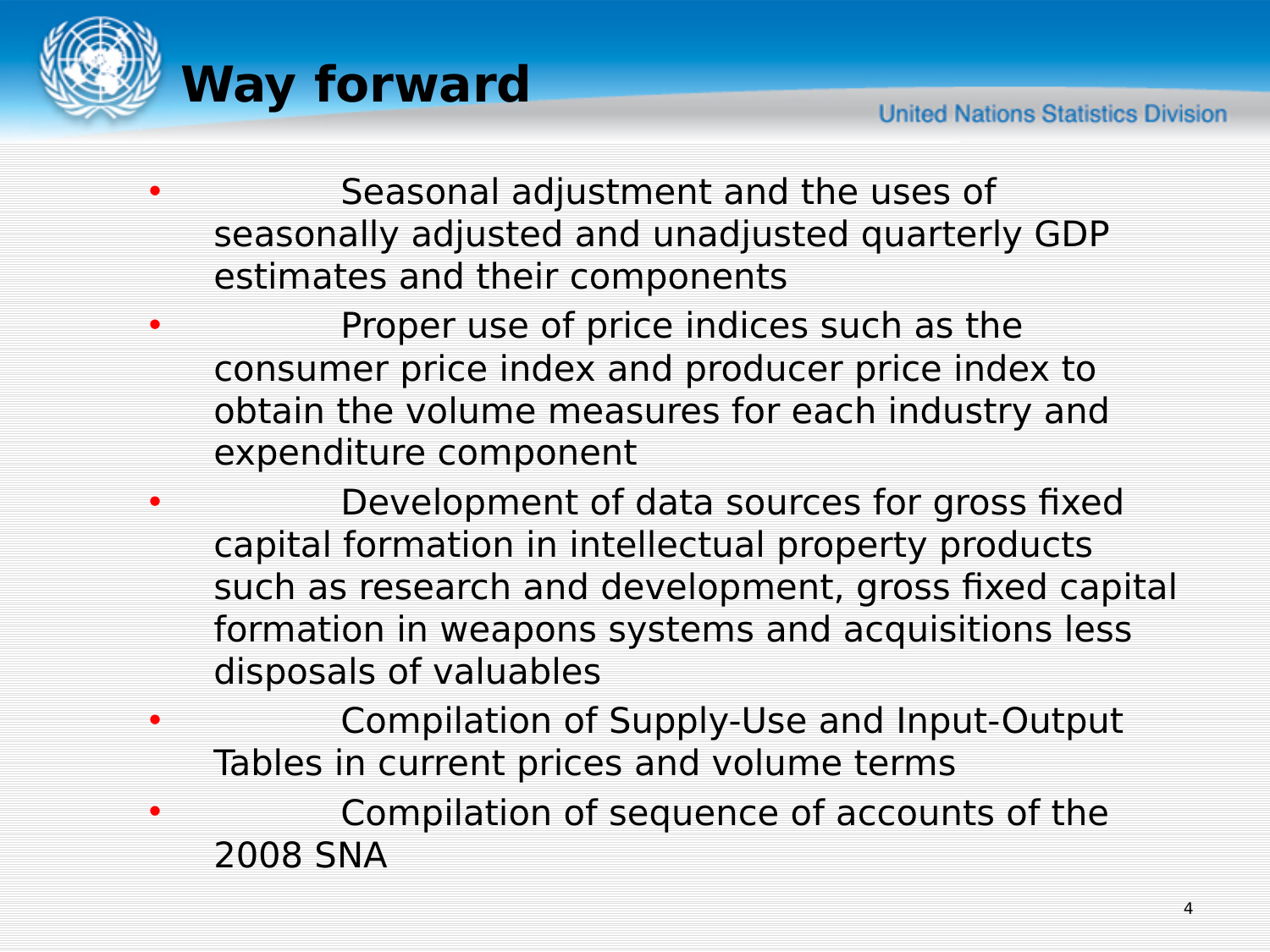

Way forward
	Seasonal adjustment and the uses of seasonally adjusted and unadjusted quarterly GDP estimates and their components
	Proper use of price indices such as the consumer price index and producer price index to obtain the volume measures for each industry and expenditure component
	Development of data sources for gross fixed capital formation in intellectual property products such as research and development, gross fixed capital formation in weapons systems and acquisitions less disposals of valuables
	Compilation of Supply-Use and Input-Output Tables in current prices and volume terms
	Compilation of sequence of accounts of the 2008 SNA

4